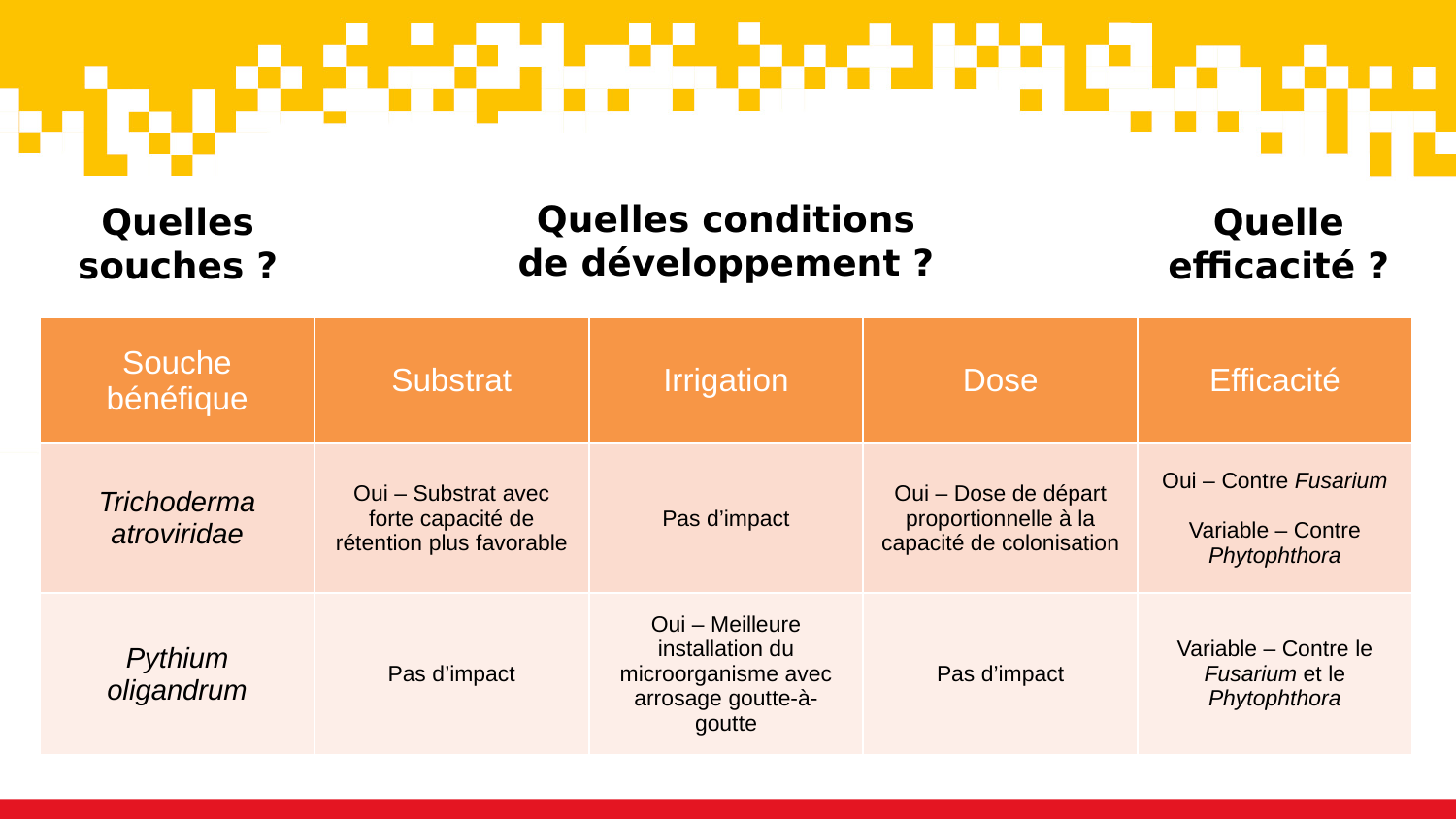

Quelles conditions de développement ?
Quelle efficacité ?
Quelles souches ?
| Souche bénéfique | Substrat | Irrigation | Dose | Efficacité |
| --- | --- | --- | --- | --- |
| Trichoderma atroviridae | Oui – Substrat avec forte capacité de rétention plus favorable | Pas d’impact | Oui – Dose de départ proportionnelle à la capacité de colonisation | Oui – Contre Fusarium Variable – Contre Phytophthora |
| Pythium oligandrum | Pas d’impact | Oui – Meilleure installation du microorganisme avec arrosage goutte-à-goutte | Pas d’impact | Variable – Contre le Fusarium et le Phytophthora |